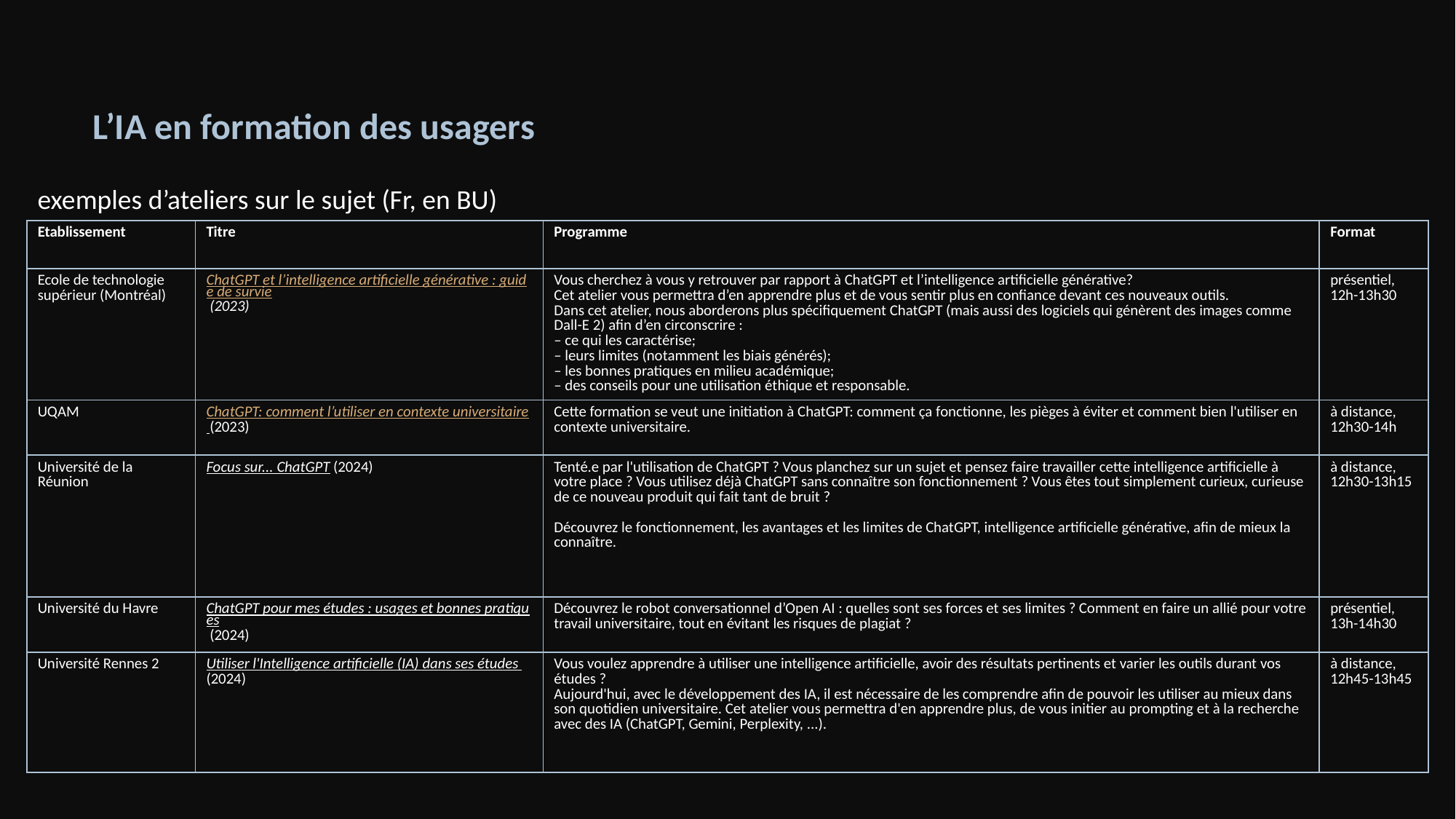

# L’IA en formation des usagers
exemples d’ateliers sur le sujet (Fr, en BU)
| Etablissement | Titre | Programme | Format |
| --- | --- | --- | --- |
| Ecole de technologie supérieur (Montréal) | ChatGPT et l’intelligence artificielle générative : guide de survie (2023) | Vous cherchez à vous y retrouver par rapport à ChatGPT et l’intelligence artificielle générative? Cet atelier vous permettra d’en apprendre plus et de vous sentir plus en confiance devant ces nouveaux outils. Dans cet atelier, nous aborderons plus spécifiquement ChatGPT (mais aussi des logiciels qui génèrent des images comme Dall-E 2) afin d’en circonscrire : – ce qui les caractérise; – leurs limites (notamment les biais générés); – les bonnes pratiques en milieu académique; – des conseils pour une utilisation éthique et responsable. | présentiel, 12h-13h30 |
| UQAM | ChatGPT: comment l’utiliser en contexte universitaire (2023) | Cette formation se veut une initiation à ChatGPT: comment ça fonctionne, les pièges à éviter et comment bien l'utiliser en contexte universitaire. | à distance, 12h30-14h |
| Université de la Réunion | Focus sur... ChatGPT (2024) | Tenté.e par l'utilisation de ChatGPT ? Vous planchez sur un sujet et pensez faire travailler cette intelligence artificielle à votre place ? Vous utilisez déjà ChatGPT sans connaître son fonctionnement ? Vous êtes tout simplement curieux, curieuse de ce nouveau produit qui fait tant de bruit ? Découvrez le fonctionnement, les avantages et les limites de ChatGPT, intelligence artificielle générative, afin de mieux la connaître. | à distance, 12h30-13h15 |
| Université du Havre | ChatGPT pour mes études : usages et bonnes pratiques (2024) | Découvrez le robot conversationnel d’Open AI : quelles sont ses forces et ses limites ? Comment en faire un allié pour votre travail universitaire, tout en évitant les risques de plagiat ? | présentiel, 13h-14h30 |
| Université Rennes 2 | Utiliser l'Intelligence artificielle (IA) dans ses études (2024) | Vous voulez apprendre à utiliser une intelligence artificielle, avoir des résultats pertinents et varier les outils durant vos études ? Aujourd'hui, avec le développement des IA, il est nécessaire de les comprendre afin de pouvoir les utiliser au mieux dans son quotidien universitaire. Cet atelier vous permettra d'en apprendre plus, de vous initier au prompting et à la recherche avec des IA (ChatGPT, Gemini, Perplexity, ...). | à distance, 12h45-13h45 |